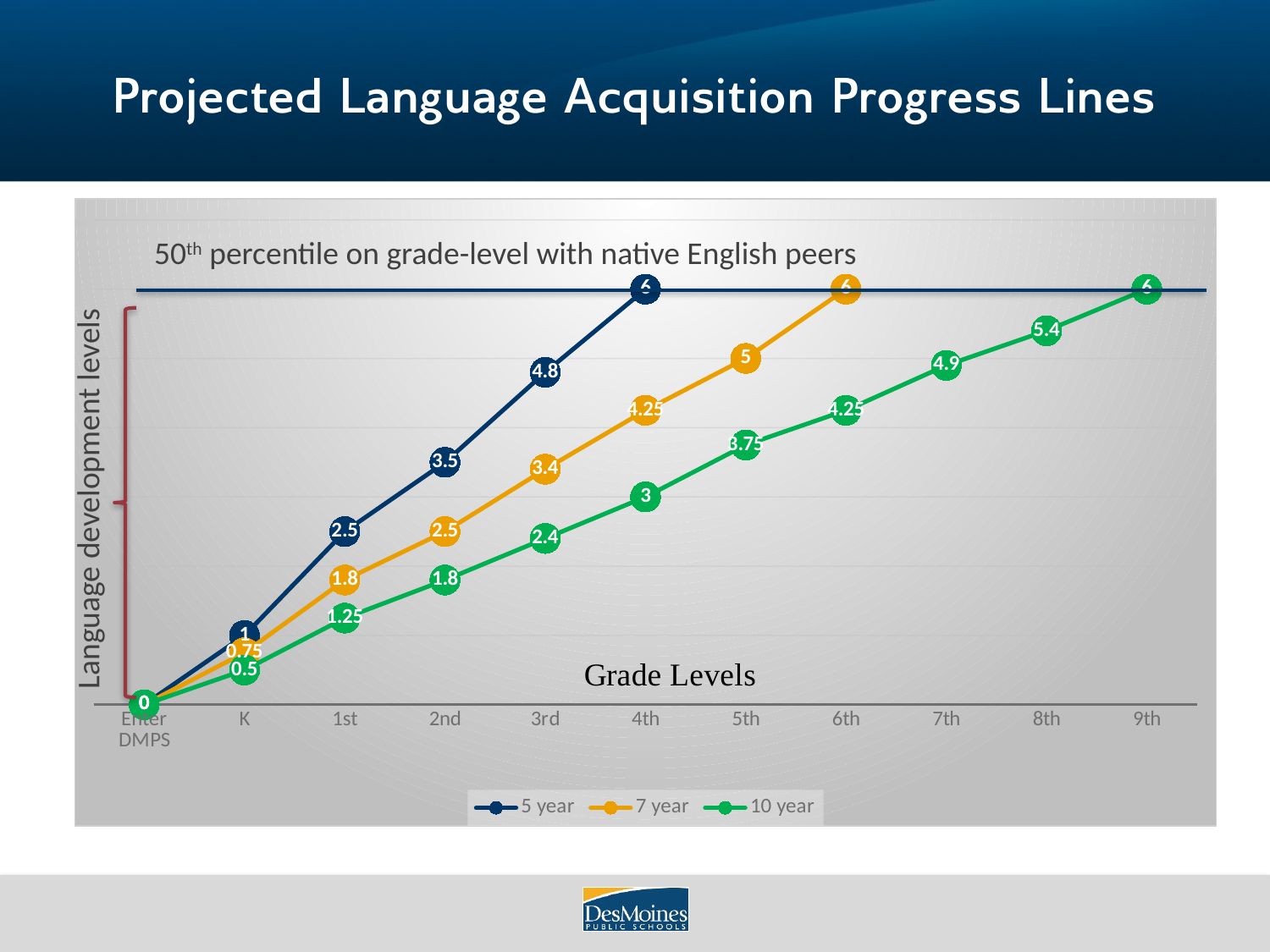

# Projected Language Acquisition Progress Lines

### Chart

| Category | 5 year | 7 year | 10 year |
|---|---|---|---|
| Enter DMPS | 0.0 | 0.0 | 0.0 |
| K | 1.0 | 0.75 | 0.5 |
| 1st | 2.5 | 1.8 | 1.25 |
| 2nd | 3.5 | 2.5 | 1.8 |
| 3rd | 4.8 | 3.4 | 2.4 |
| 4th | 6.0 | 4.25 | 3.0 |
| 5th | None | 5.0 | 3.75 |
| 6th | None | 6.0 | 4.25 |
| 7th | None | None | 4.9 |
| 8th | None | None | 5.4 |
| 9th | None | None | 6.0 |
50th percentile on grade-level with native English peers
Language development levels